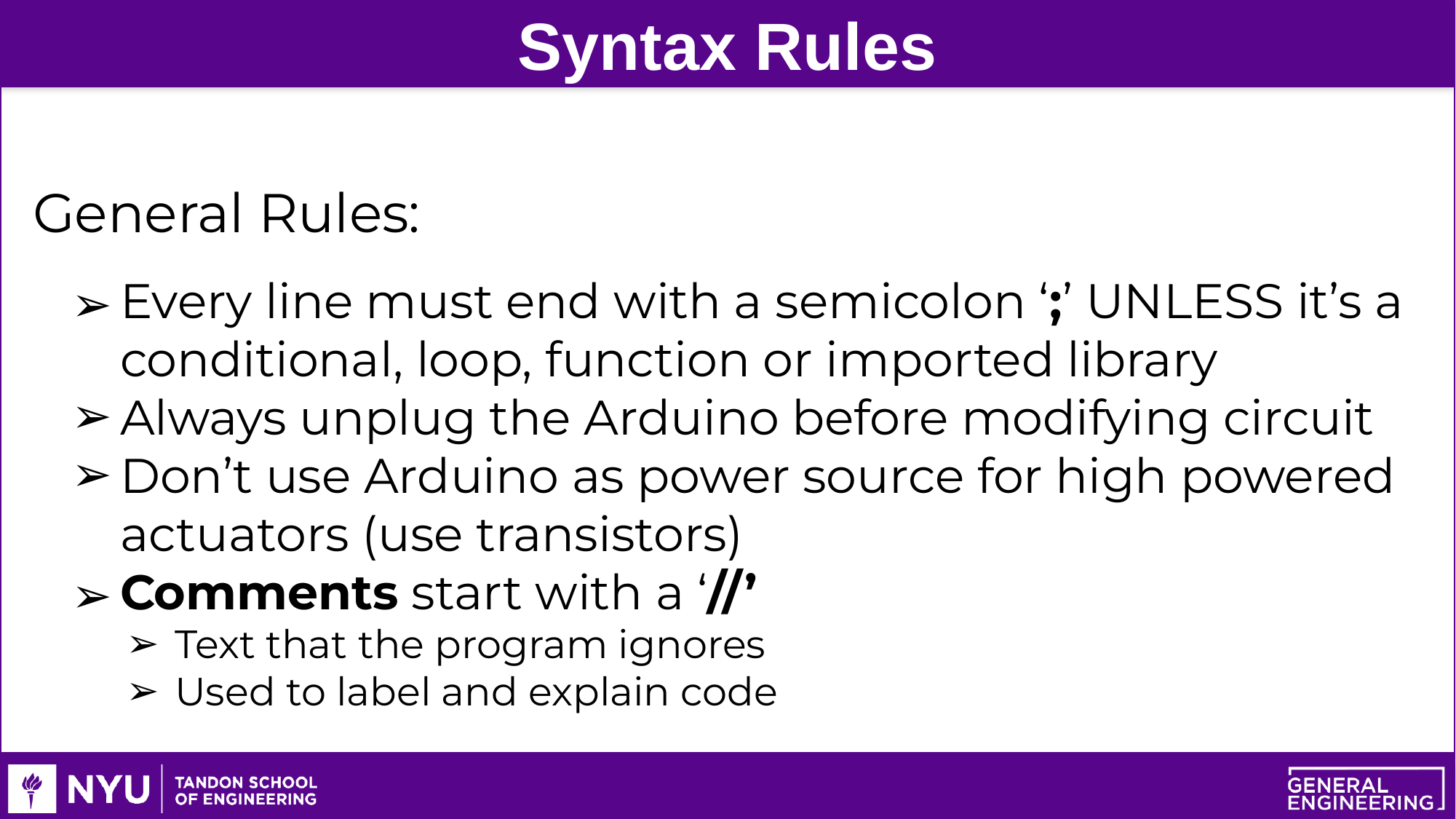

Syntax Rules

	General Rules:

Every line must end with a semicolon ‘;’ UNLESS it’s a conditional, loop, function or imported library
Always unplug the Arduino before modifying circuit
Don’t use Arduino as power source for high powered actuators (use transistors)
Comments start with a ‘//’
Text that the program ignores
Used to label and explain code